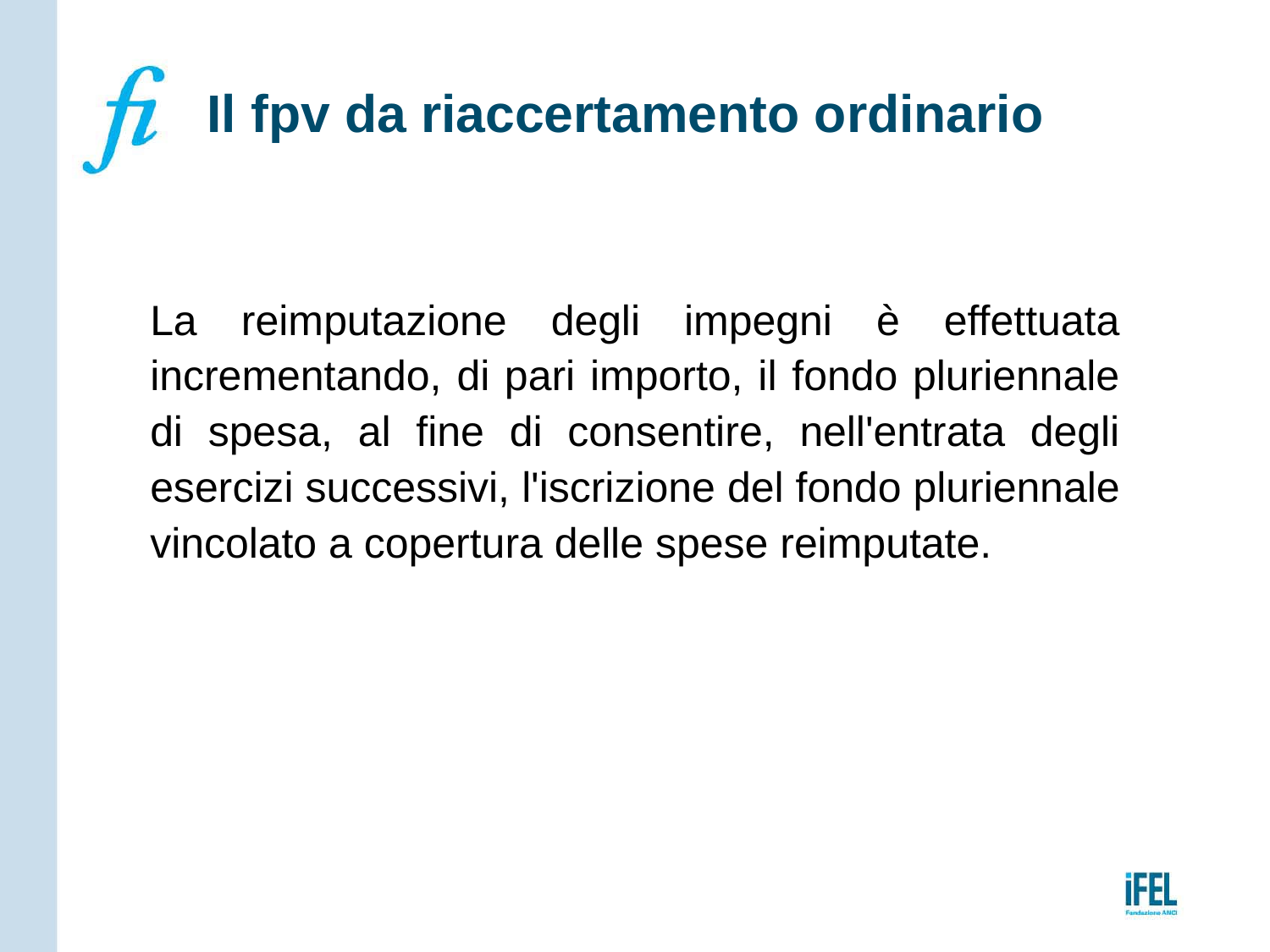

# Il fpv da riaccertamento ordinario

La reimputazione degli impegni è effettuata incrementando, di pari importo, il fondo pluriennale di spesa, al fine di consentire, nell'entrata degli esercizi successivi, l'iscrizione del fondo pluriennale vincolato a copertura delle spese reimputate.